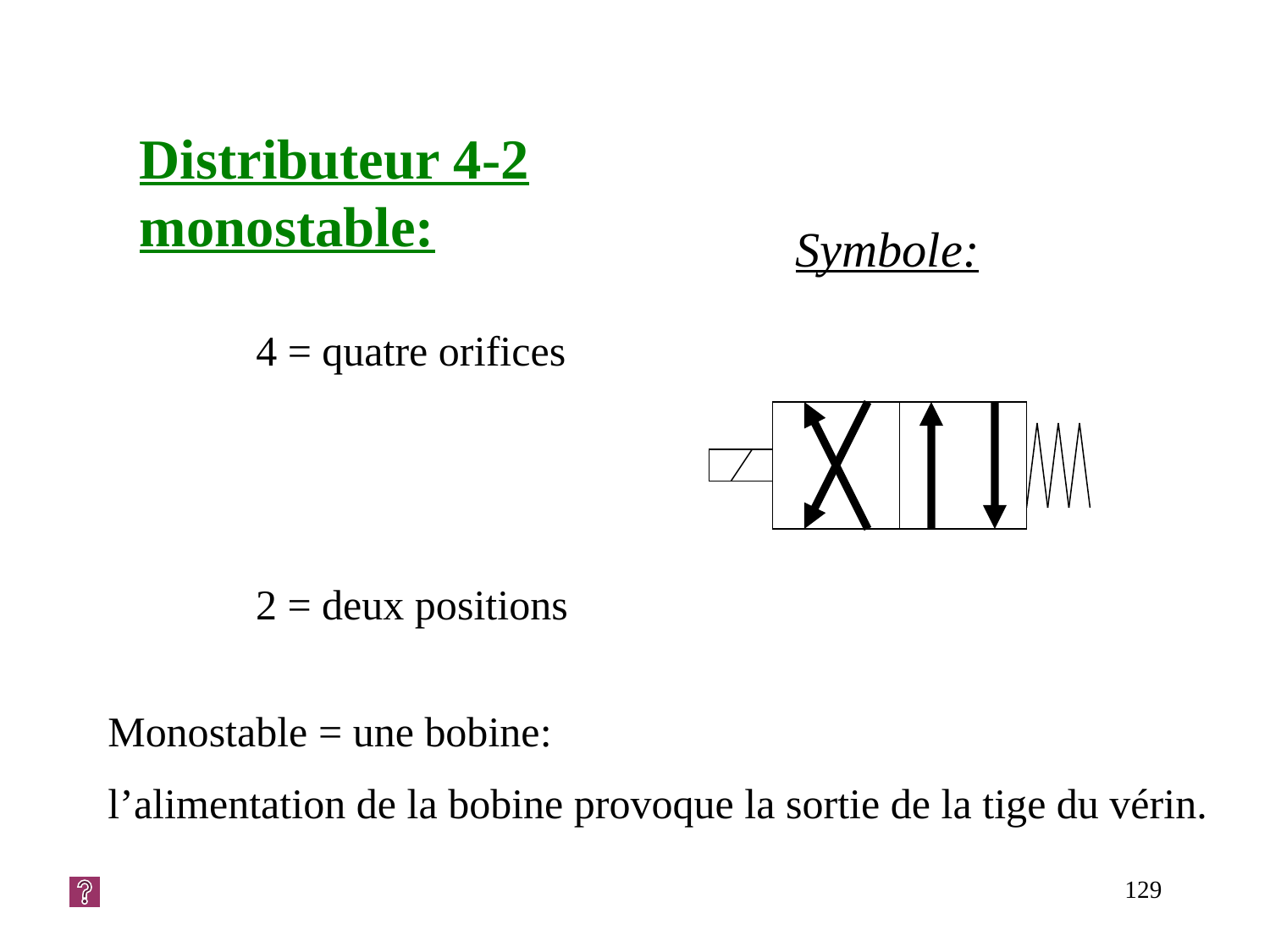

Distributeur 4-2 monostable:
Symbole:
4 = quatre orifices

2 = deux positions
Monostable = une bobine:
l’alimentation de la bobine provoque la sortie de la tige du vérin.

129